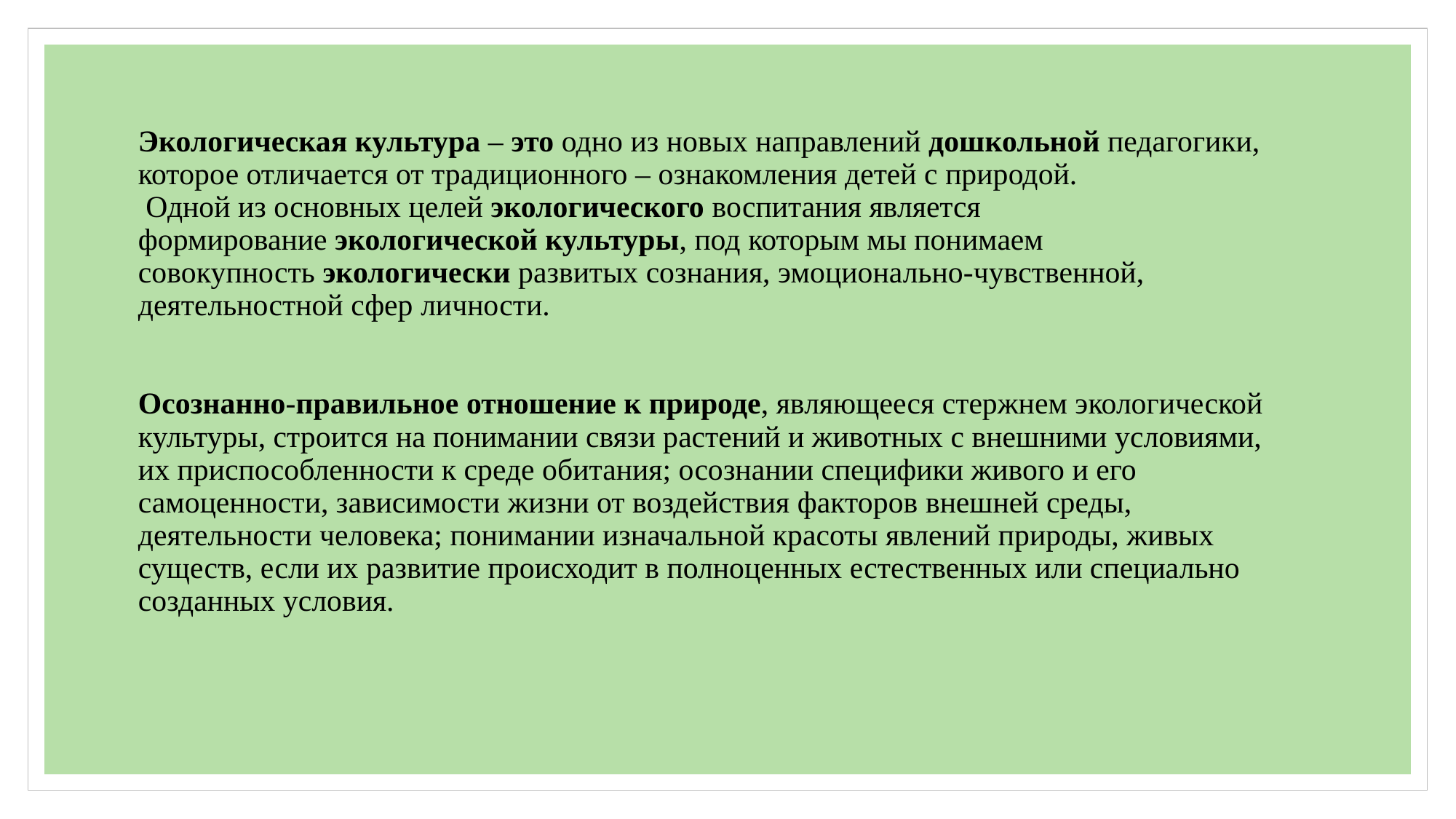

# Экологическая культура – это одно из новых направлений дошкольной педагогики, которое отличается от традиционного – ознакомления детей с природой. Одной из основных целей экологического воспитания является формирование экологической культуры, под которым мы понимаем совокупность экологически развитых сознания, эмоционально-чувственной, деятельностной сфер личности.     Осознанно-правильное отношение к природе, являющееся стержнем экологической культуры, строится на понимании связи растений и животных с внешними условиями, их приспособленности к среде обитания; осознании специфики живого и его самоценности, зависимости жизни от воздействия факторов внешней среды, деятельности человека; понимании изначальной красоты явлений природы, живых существ, если их развитие происходит в полноценных естественных или специально созданных условия.